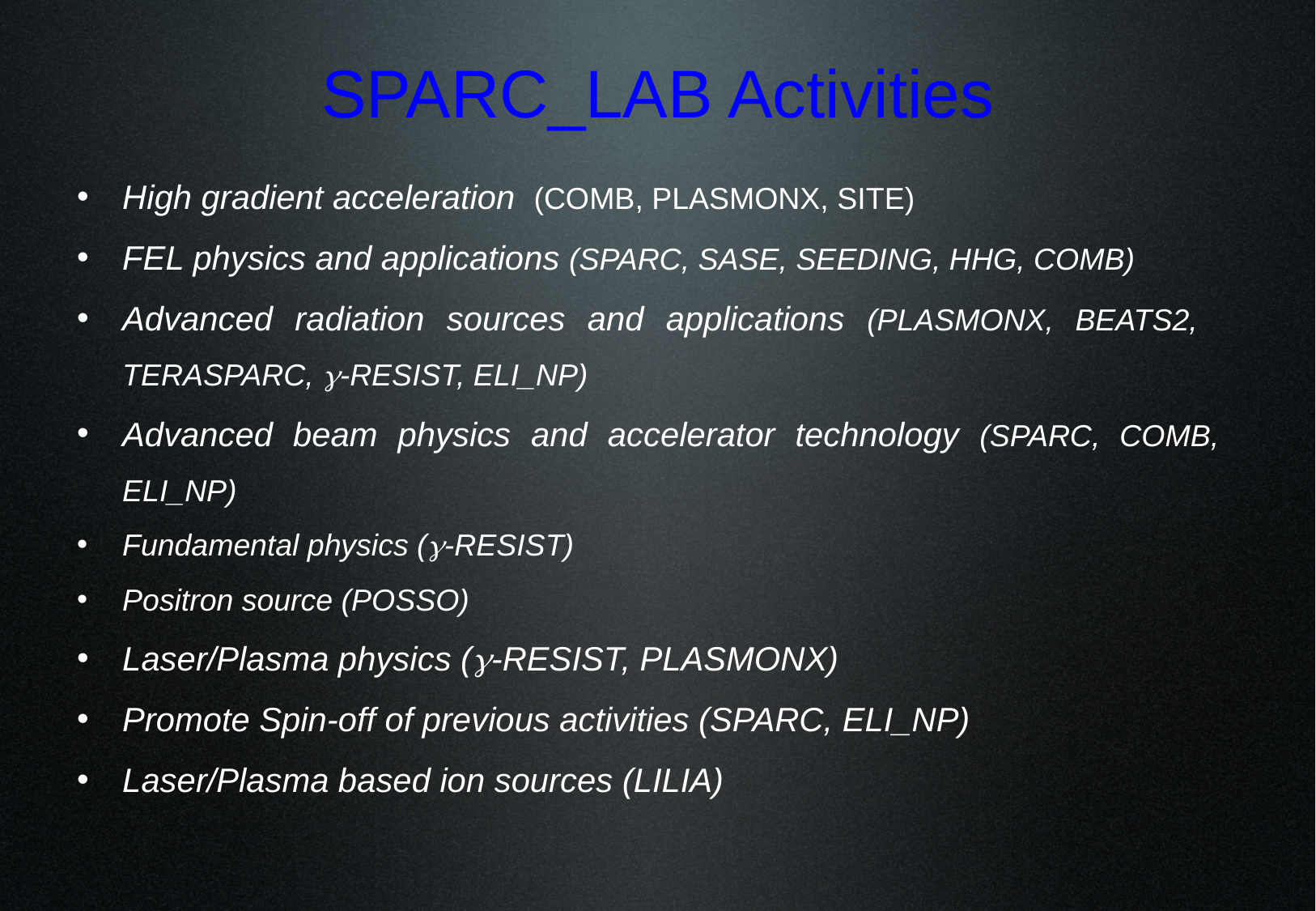

SPARC_LAB Activities
High gradient acceleration  (COMB, PLASMONX, SITE)
FEL physics and applications (SPARC, SASE, SEEDING, HHG, COMB)
Advanced radiation sources and applications (PLASMONX, BEATS2,  TERASPARC, γ-RESIST, ELI_NP)
Advanced beam physics and accelerator technology (SPARC, COMB, ELI_NP)
Fundamental physics (γ-RESIST)
Positron source (POSSO)
Laser/Plasma physics (γ-RESIST, PLASMONX)
Promote Spin-off of previous activities (SPARC, ELI_NP)
Laser/Plasma based ion sources (LILIA)